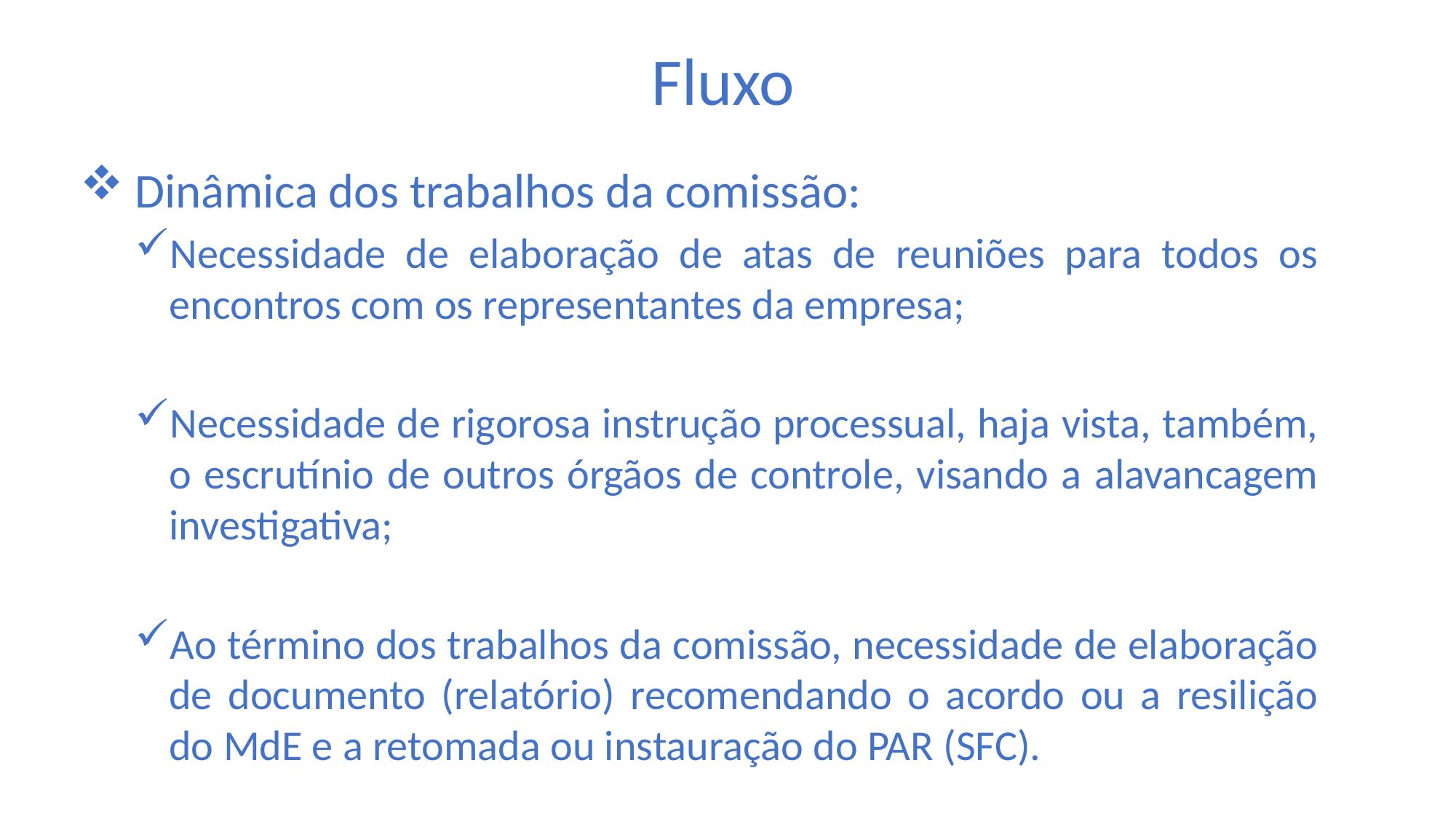

Fluxo
Dinâmica dos trabalhos da comissão:
Necessidade de elaboração de atas de reuniões para todos os encontros com os representantes da empresa;

Necessidade de rigorosa instrução processual, haja vista, também, o escrutínio de outros órgãos de controle, visando a alavancagem investigativa;

Ao término dos trabalhos da comissão, necessidade de elaboração de documento (relatório) recomendando o acordo ou a resilição do MdE e a retomada ou instauração do PAR (SFC).